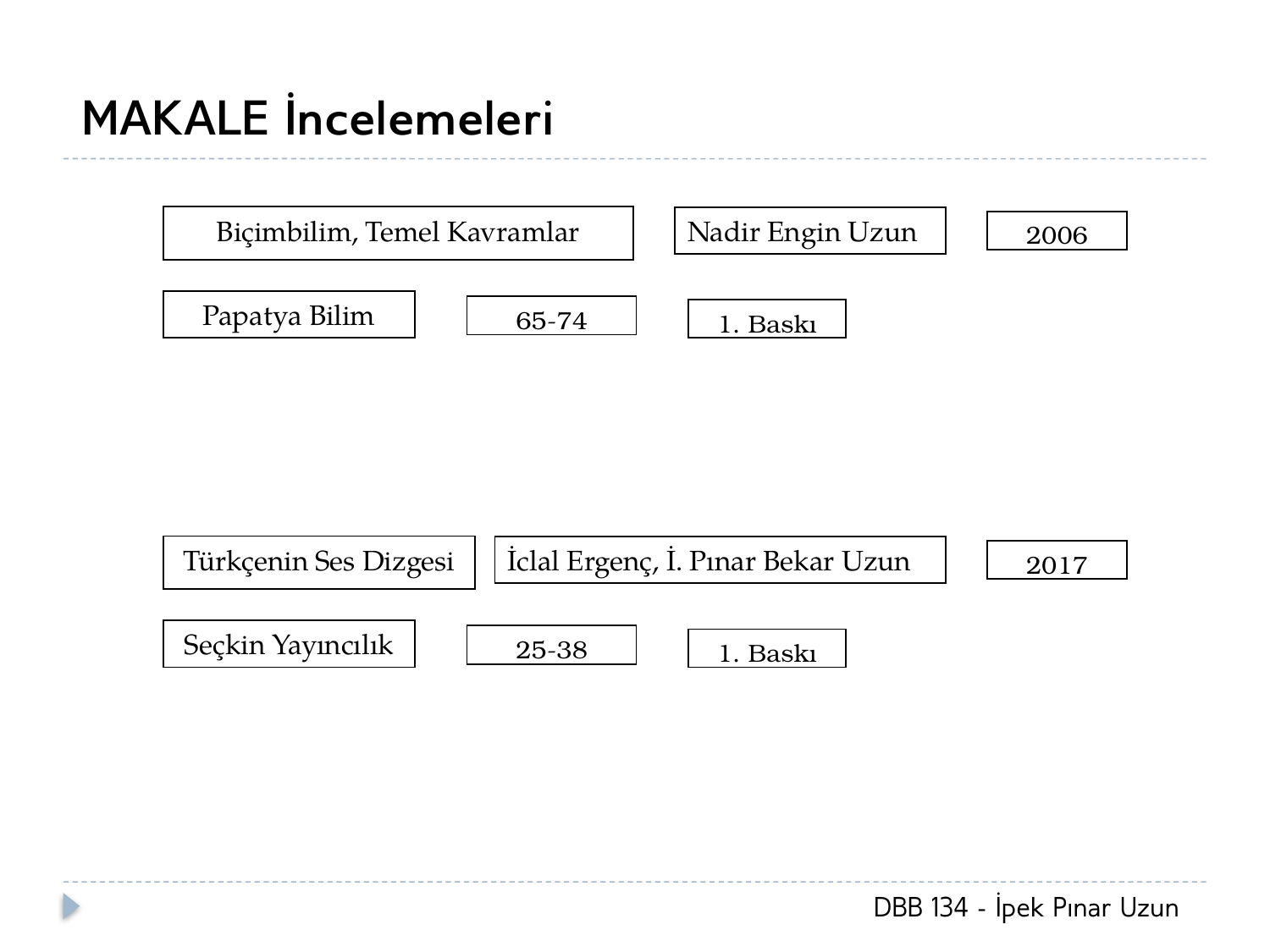

MAKALE İncelemeleri
Biçimbilim, Temel Kavramlar
Nadir Engin Uzun
2006
Papatya Bilim
65-74
1. Baskı
Türkçenin Ses Dizgesi
İclal Ergenç, İ. Pınar Bekar Uzun
2017
Seçkin Yayıncılık
25-38
1. Baskı
						DBB 134 - İpek Pınar Uzun